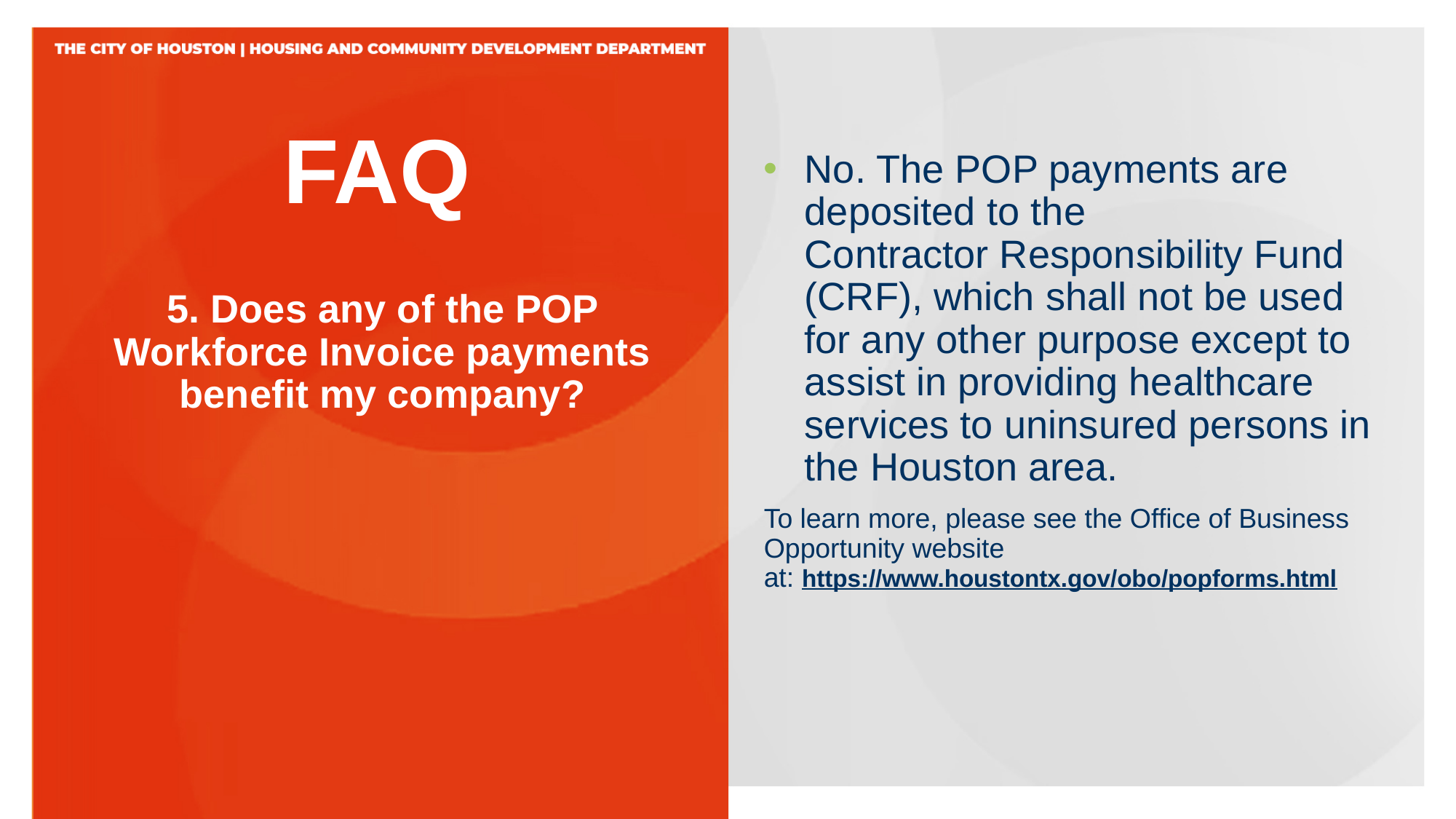

# FAQ
No. The POP payments are deposited to the Contractor Responsibility Fund (CRF), which shall not be used for any other purpose except to assist in providing healthcare services to uninsured persons in the Houston area.
To learn more, please see the Office of Business Opportunity website at: https://www.houstontx.gov/obo/popforms.html

5. Does any of the POP Workforce Invoice payments benefit my company?